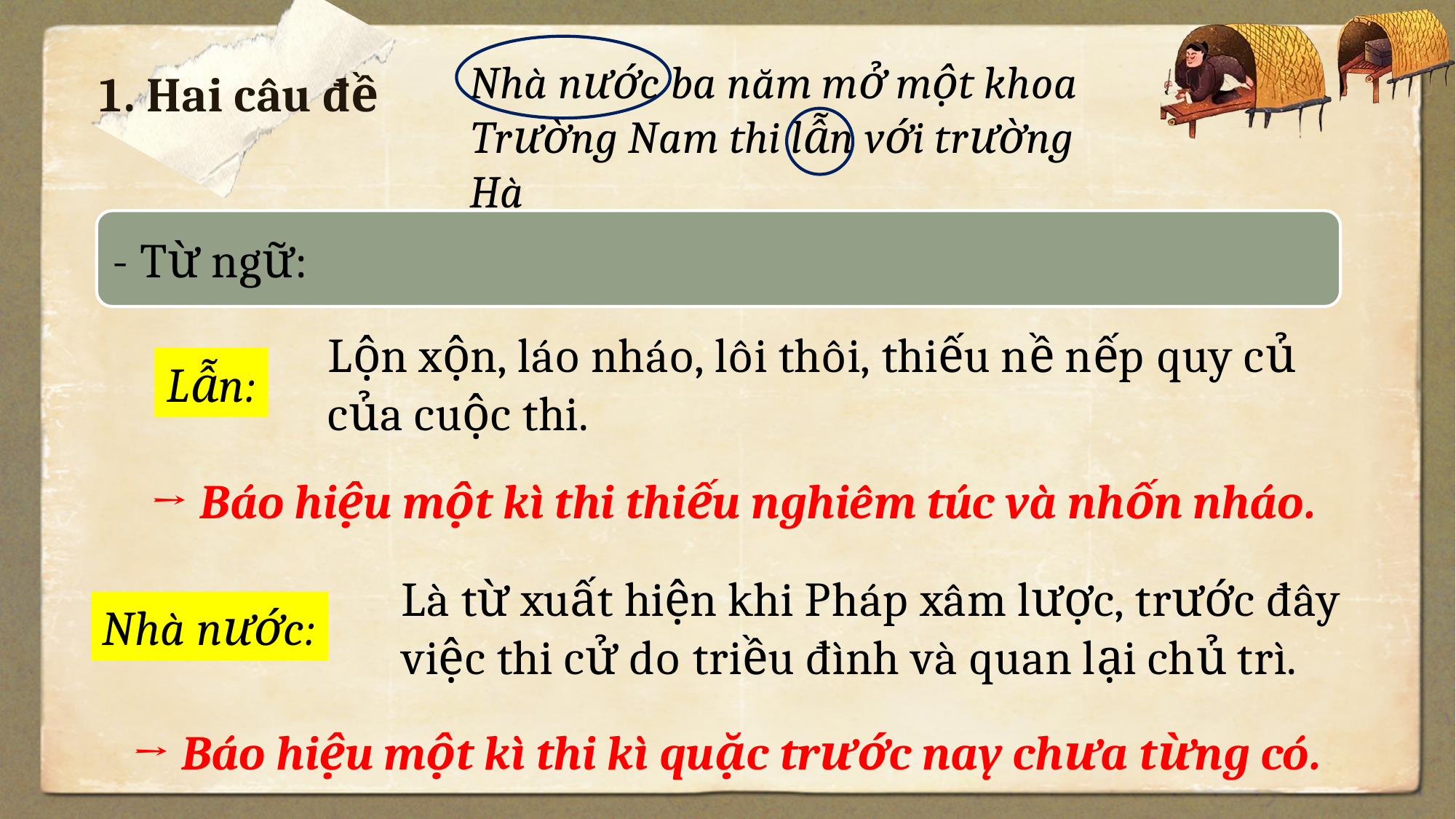

Nhà nước ba năm mở một khoa
Trường Nam thi lẫn với trường Hà
1. Hai câu đề

- Từ ngữ:
Lộn xộn, láo nháo, lôi thôi, thiếu nề nếp quy củ của cuộc thi.
Lẫn:
→ Báo hiệu một kì thi thiếu nghiêm túc và nhốn nháo.
Là từ xuất hiện khi Pháp xâm lược, trước đây việc thi cử do triều đình và quan lại chủ trì.
Nhà nước:
→ Báo hiệu một kì thi kì quặc trước nay chưa từng có.